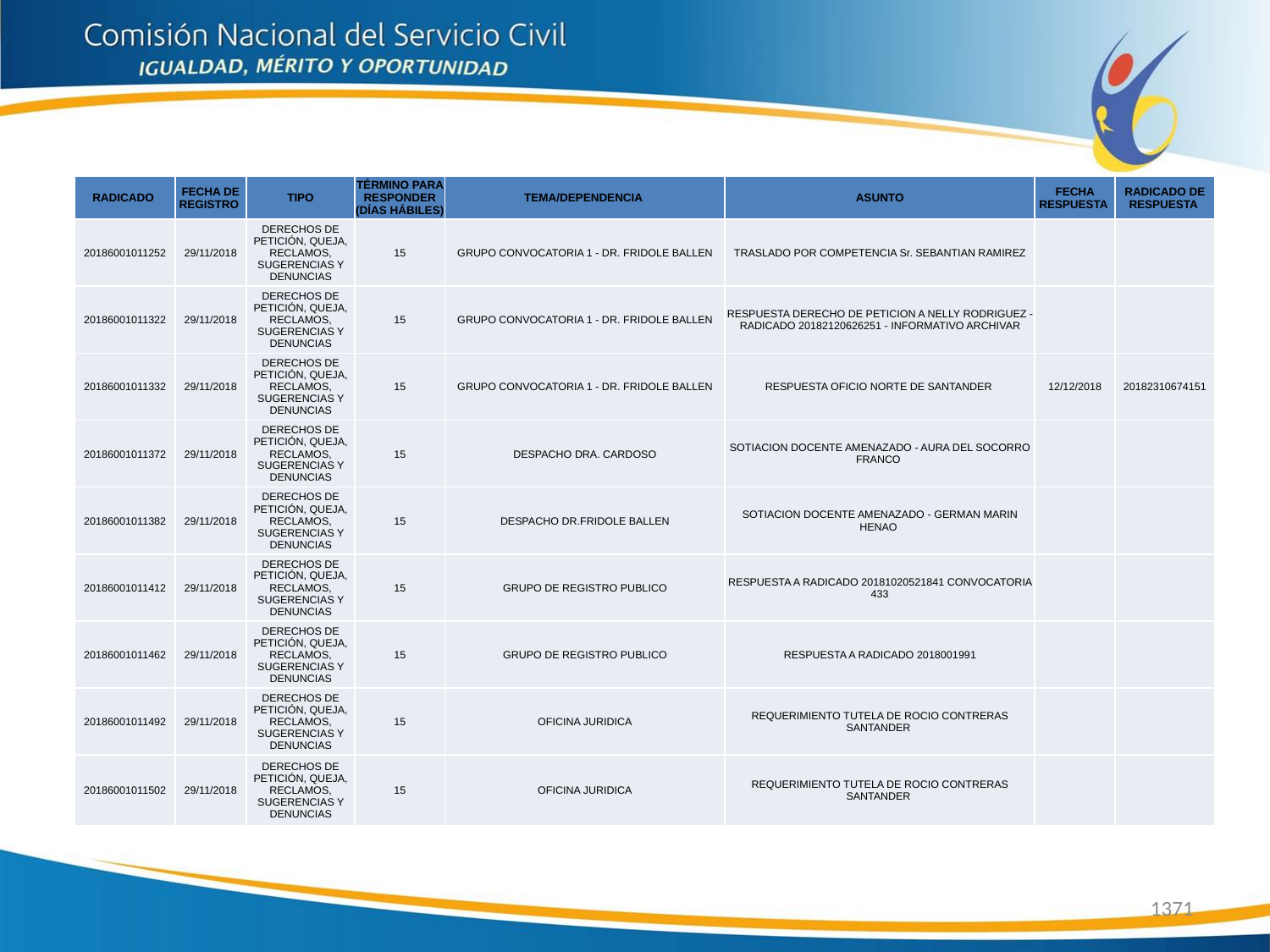

| RADICADO | FECHA DE REGISTRO | TIPO | TÉRMINO PARA RESPONDER (DÍAS HÁBILES) | TEMA/DEPENDENCIA | ASUNTO | FECHA RESPUESTA | RADICADO DE RESPUESTA |
| --- | --- | --- | --- | --- | --- | --- | --- |
| 20186001011252 | 29/11/2018 | DERECHOS DE PETICIÓN, QUEJA, RECLAMOS, SUGERENCIAS Y DENUNCIAS | 15 | GRUPO CONVOCATORIA 1 - DR. FRIDOLE BALLEN | TRASLADO POR COMPETENCIA Sr. SEBANTIAN RAMIREZ |  |  |
| 20186001011322 | 29/11/2018 | DERECHOS DE PETICIÓN, QUEJA, RECLAMOS, SUGERENCIAS Y DENUNCIAS | 15 | GRUPO CONVOCATORIA 1 - DR. FRIDOLE BALLEN | RESPUESTA DERECHO DE PETICION A NELLY RODRIGUEZ - RADICADO 20182120626251 - INFORMATIVO ARCHIVAR |  |  |
| 20186001011332 | 29/11/2018 | DERECHOS DE PETICIÓN, QUEJA, RECLAMOS, SUGERENCIAS Y DENUNCIAS | 15 | GRUPO CONVOCATORIA 1 - DR. FRIDOLE BALLEN | RESPUESTA OFICIO NORTE DE SANTANDER | 12/12/2018 | 20182310674151 |
| 20186001011372 | 29/11/2018 | DERECHOS DE PETICIÓN, QUEJA, RECLAMOS, SUGERENCIAS Y DENUNCIAS | 15 | DESPACHO DRA. CARDOSO | SOTIACION DOCENTE AMENAZADO - AURA DEL SOCORRO FRANCO |  |  |
| 20186001011382 | 29/11/2018 | DERECHOS DE PETICIÓN, QUEJA, RECLAMOS, SUGERENCIAS Y DENUNCIAS | 15 | DESPACHO DR.FRIDOLE BALLEN | SOTIACION DOCENTE AMENAZADO - GERMAN MARIN HENAO |  |  |
| 20186001011412 | 29/11/2018 | DERECHOS DE PETICIÓN, QUEJA, RECLAMOS, SUGERENCIAS Y DENUNCIAS | 15 | GRUPO DE REGISTRO PUBLICO | RESPUESTA A RADICADO 20181020521841 CONVOCATORIA 433 |  |  |
| 20186001011462 | 29/11/2018 | DERECHOS DE PETICIÓN, QUEJA, RECLAMOS, SUGERENCIAS Y DENUNCIAS | 15 | GRUPO DE REGISTRO PUBLICO | RESPUESTA A RADICADO 2018001991 |  |  |
| 20186001011492 | 29/11/2018 | DERECHOS DE PETICIÓN, QUEJA, RECLAMOS, SUGERENCIAS Y DENUNCIAS | 15 | OFICINA JURIDICA | REQUERIMIENTO TUTELA DE ROCIO CONTRERAS SANTANDER |  |  |
| 20186001011502 | 29/11/2018 | DERECHOS DE PETICIÓN, QUEJA, RECLAMOS, SUGERENCIAS Y DENUNCIAS | 15 | OFICINA JURIDICA | REQUERIMIENTO TUTELA DE ROCIO CONTRERAS SANTANDER |  |  |
1371